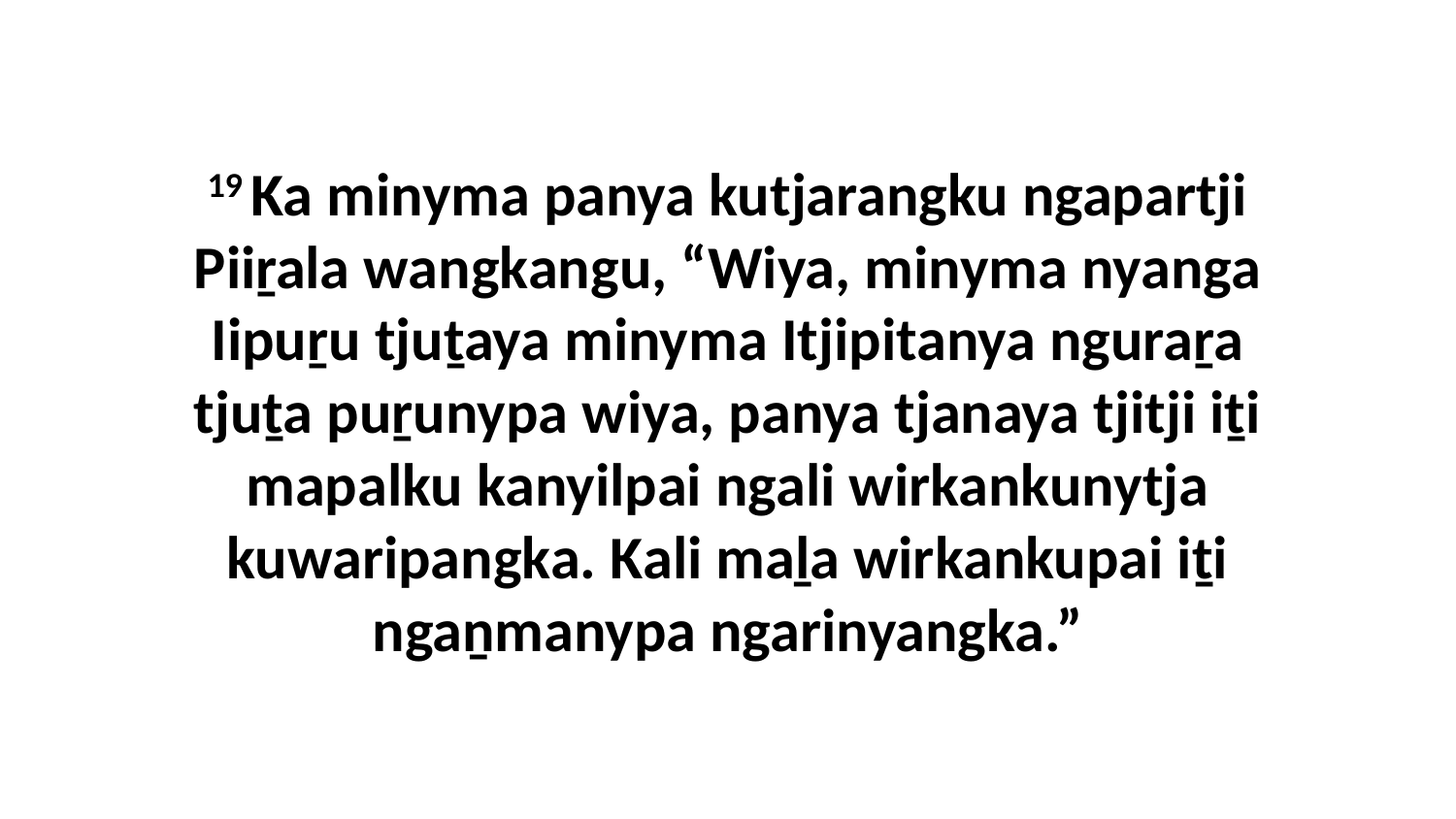

19 Ka minyma panya kutjarangku ngapartji Piiṟala wangkangu, “Wiya, minyma nyanga Iipuṟu tjuṯaya minyma Itjipitanya nguraṟa tjuṯa puṟunypa wiya, panya tjanaya tjitji iṯi mapalku kanyilpai ngali wirkankunytja kuwaripangka. Kali maḻa wirkankupai iṯi ngaṉmanypa ngarinyangka.”